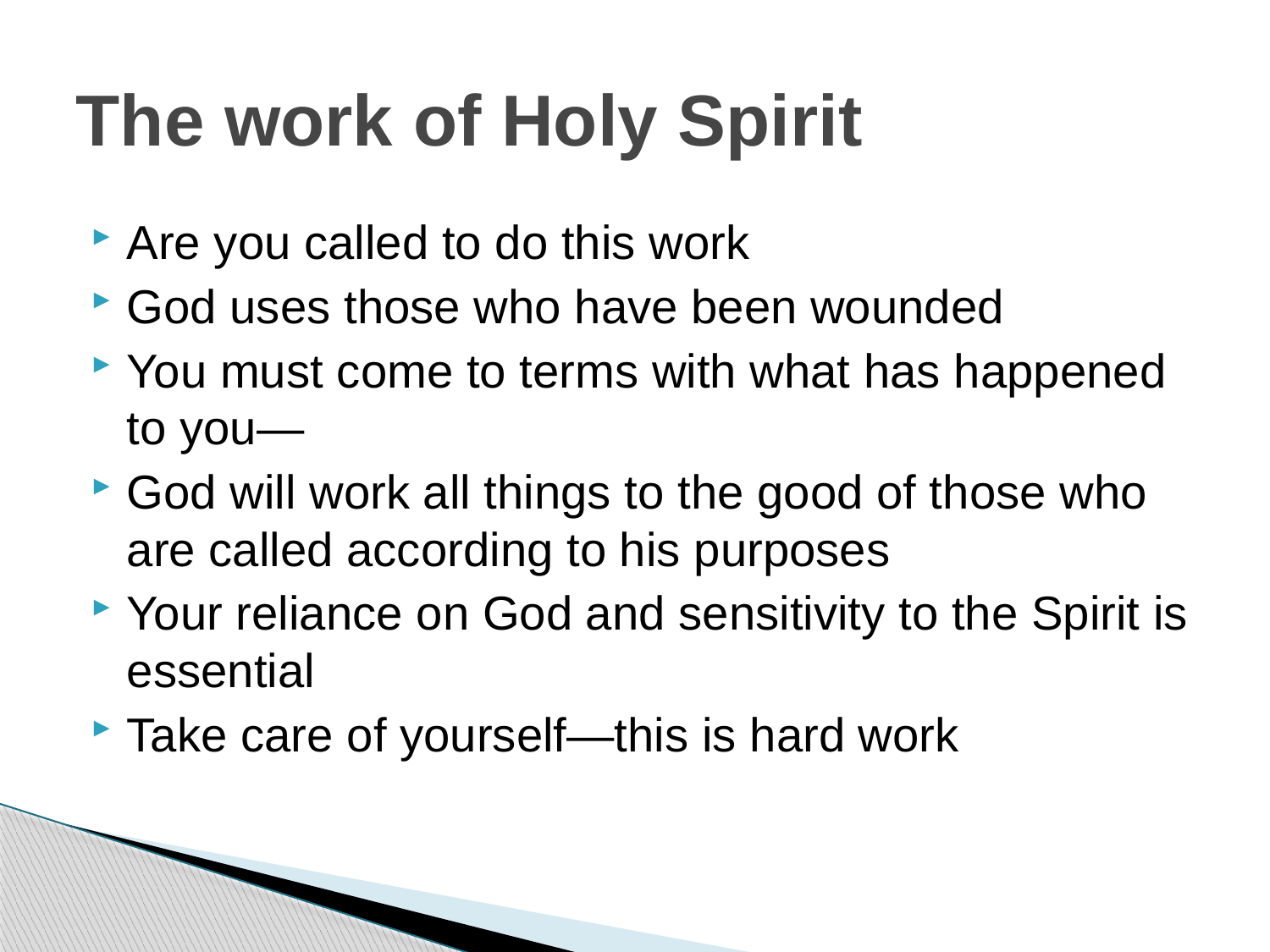

# The work of Holy Spirit
Are you called to do this work
God uses those who have been wounded
You must come to terms with what has happened to you—
God will work all things to the good of those who are called according to his purposes
Your reliance on God and sensitivity to the Spirit is essential
Take care of yourself—this is hard work